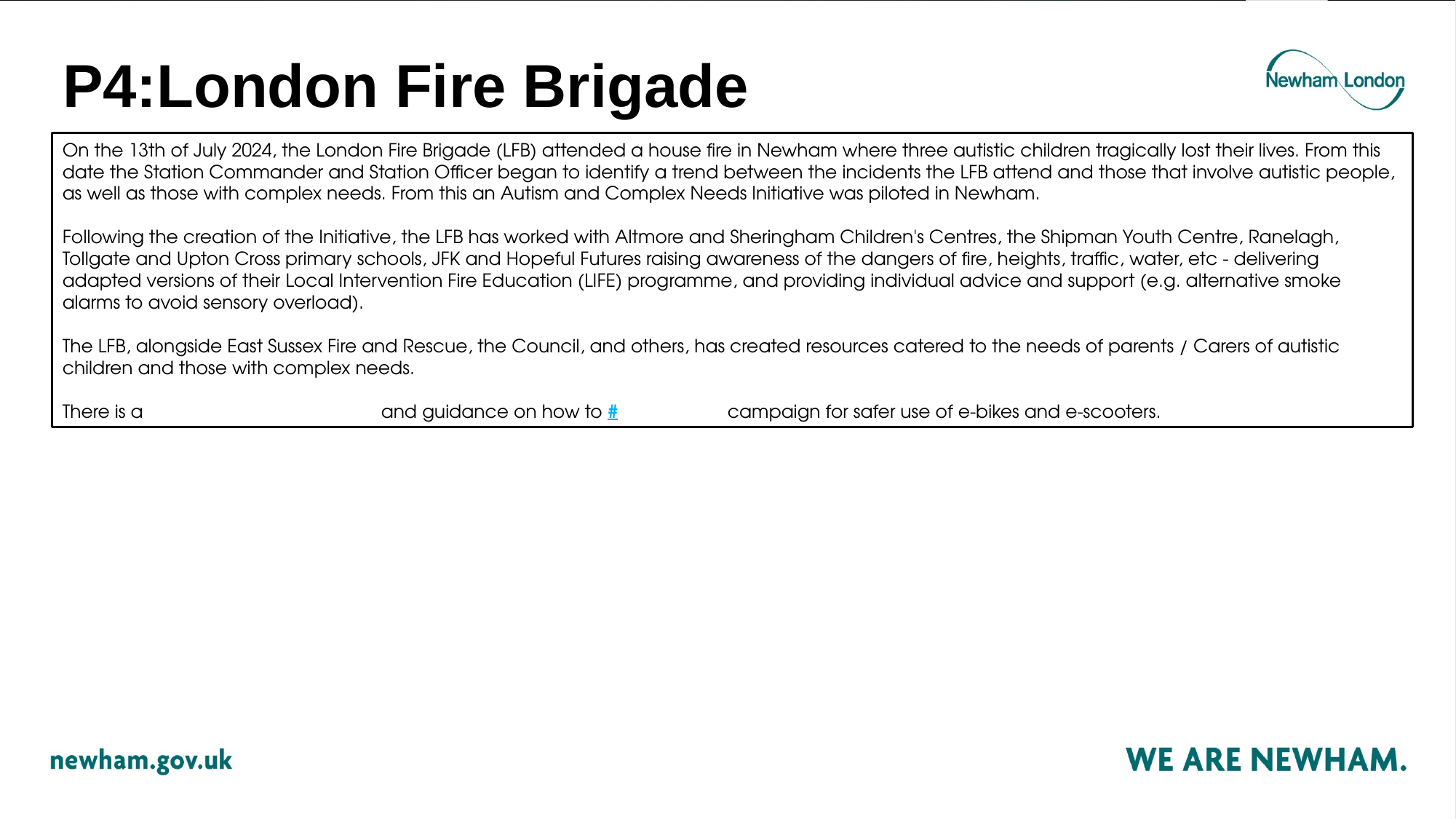

# P4:London Fire Brigade
On the 13th of July 2024, the London Fire Brigade (LFB) attended a house fire in Newham where three autistic children tragically lost their lives. From this date the Station Commander and Station Officer began to identify a trend between the incidents the LFB attend and those that involve autistic people, as well as those with complex needs. From this an Autism and Complex Needs Initiative was piloted in Newham.

Following the creation of the Initiative, the LFB has worked with Altmore and Sheringham Children's Centres, the Shipman Youth Centre, Ranelagh, Tollgate and Upton Cross primary schools, JFK and Hopeful Futures raising awareness of the dangers of fire, heights, traffic, water, etc - delivering adapted versions of their Local Intervention Fire Education (LIFE) programme, and providing individual advice and support (e.g. alternative smoke alarms to avoid sensory overload).

The LFB, alongside East Sussex Fire and Rescue, the Council, and others, has created resources catered to the needs of parents / Carers of autistic children and those with complex needs.

There is a Home Fire Safety Checker and guidance on how to #ChargeSafe campaign for safer use of e-bikes and e-scooters.